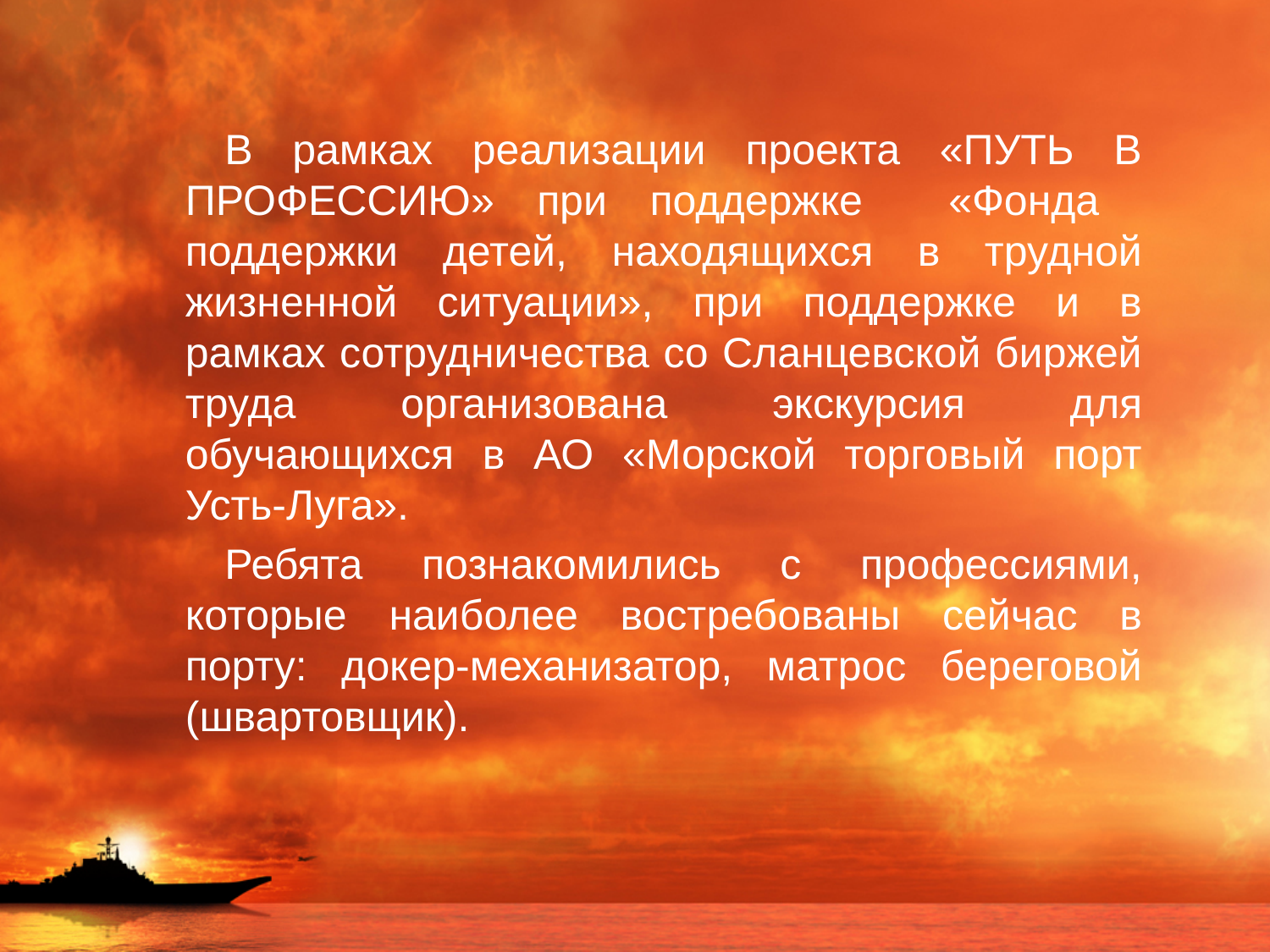

В рамках реализации проекта «ПУТЬ В ПРОФЕССИЮ» при поддержке  «Фонда  поддержки детей, находящихся в трудной жизненной ситуации», при поддержке и в рамках сотрудничества со Сланцевской биржей труда организована экскурсия для обучающихся в АО «Морской торговый порт Усть-Луга».
Ребята познакомились с профессиями, которые наиболее востребованы сейчас в порту: докер-механизатор, матрос береговой (швартовщик).